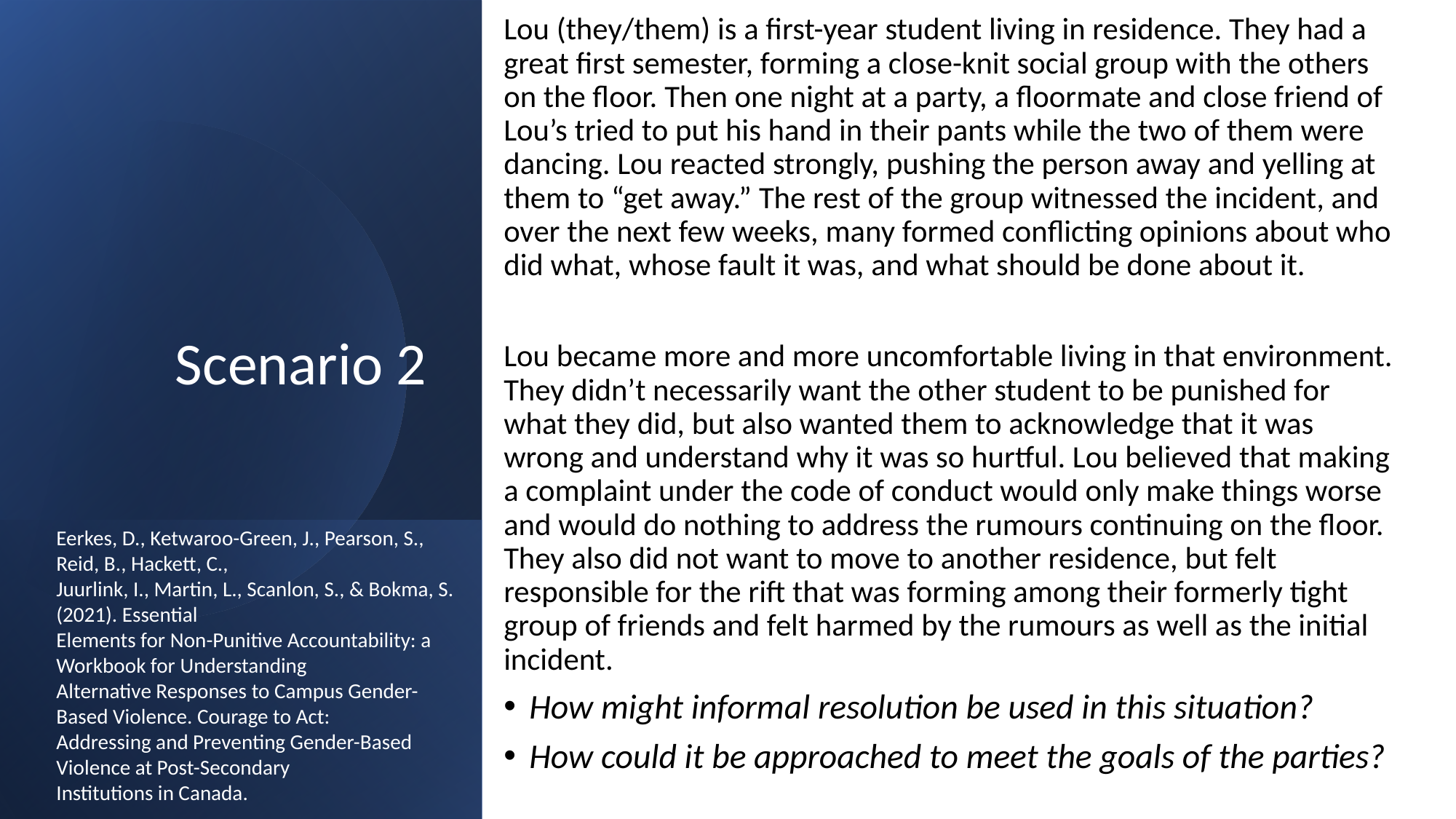

Lou (they/them) is a first-year student living in residence. They had a great first semester, forming a close-knit social group with the others on the floor. Then one night at a party, a floormate and close friend of Lou’s tried to put his hand in their pants while the two of them were dancing. Lou reacted strongly, pushing the person away and yelling at them to “get away.” The rest of the group witnessed the incident, and over the next few weeks, many formed conflicting opinions about who did what, whose fault it was, and what should be done about it.

Lou became more and more uncomfortable living in that environment. They didn’t necessarily want the other student to be punished for what they did, but also wanted them to acknowledge that it was wrong and understand why it was so hurtful. Lou believed that making a complaint under the code of conduct would only make things worse and would do nothing to address the rumours continuing on the floor. They also did not want to move to another residence, but felt responsible for the rift that was forming among their formerly tight group of friends and felt harmed by the rumours as well as the initial incident.
How might informal resolution be used in this situation?
How could it be approached to meet the goals of the parties?

# Scenario 2

Eerkes, D., Ketwaroo-Green, J., Pearson, S., Reid, B., Hackett, C.,
Juurlink, I., Martin, L., Scanlon, S., & Bokma, S. (2021). Essential
Elements for Non-Punitive Accountability: a Workbook for Understanding
Alternative Responses to Campus Gender-Based Violence. Courage to Act:
Addressing and Preventing Gender-Based Violence at Post-Secondary
Institutions in Canada.